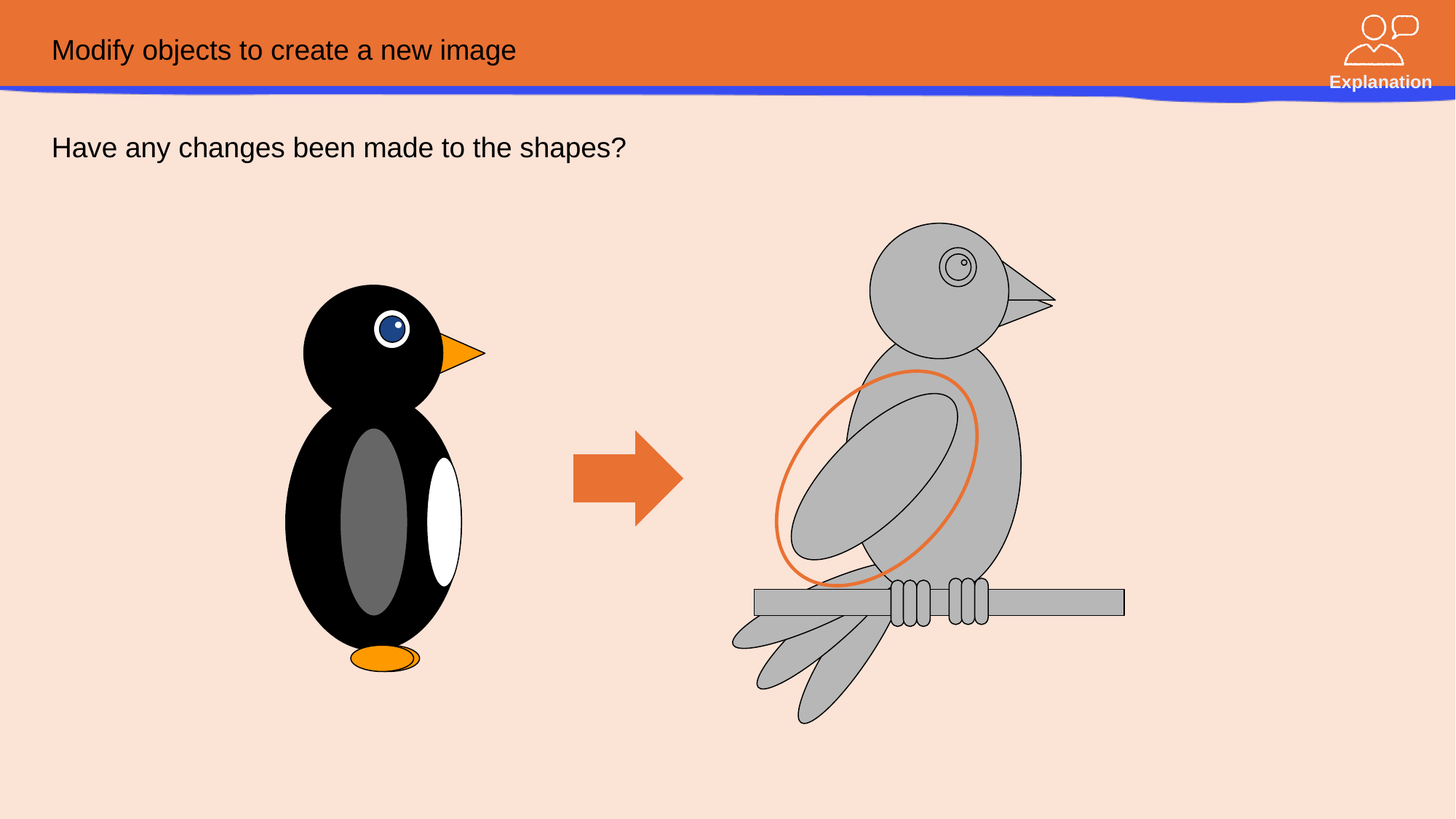

# Modify objects to create a new image
Have any changes been made to the shapes?